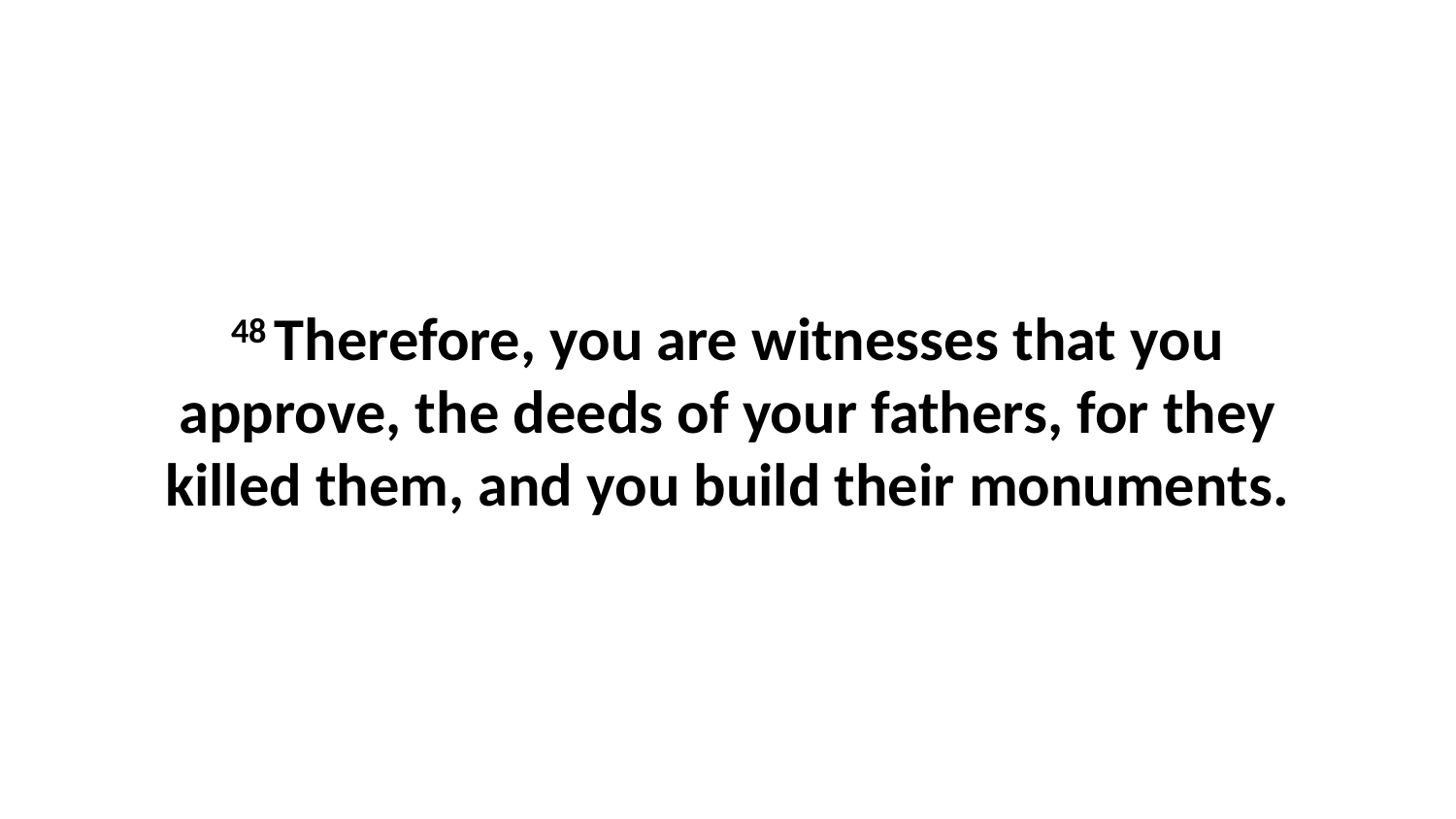

48 Therefore, you are witnesses that you approve, the deeds of your fathers, for they killed them, and you build their monuments.